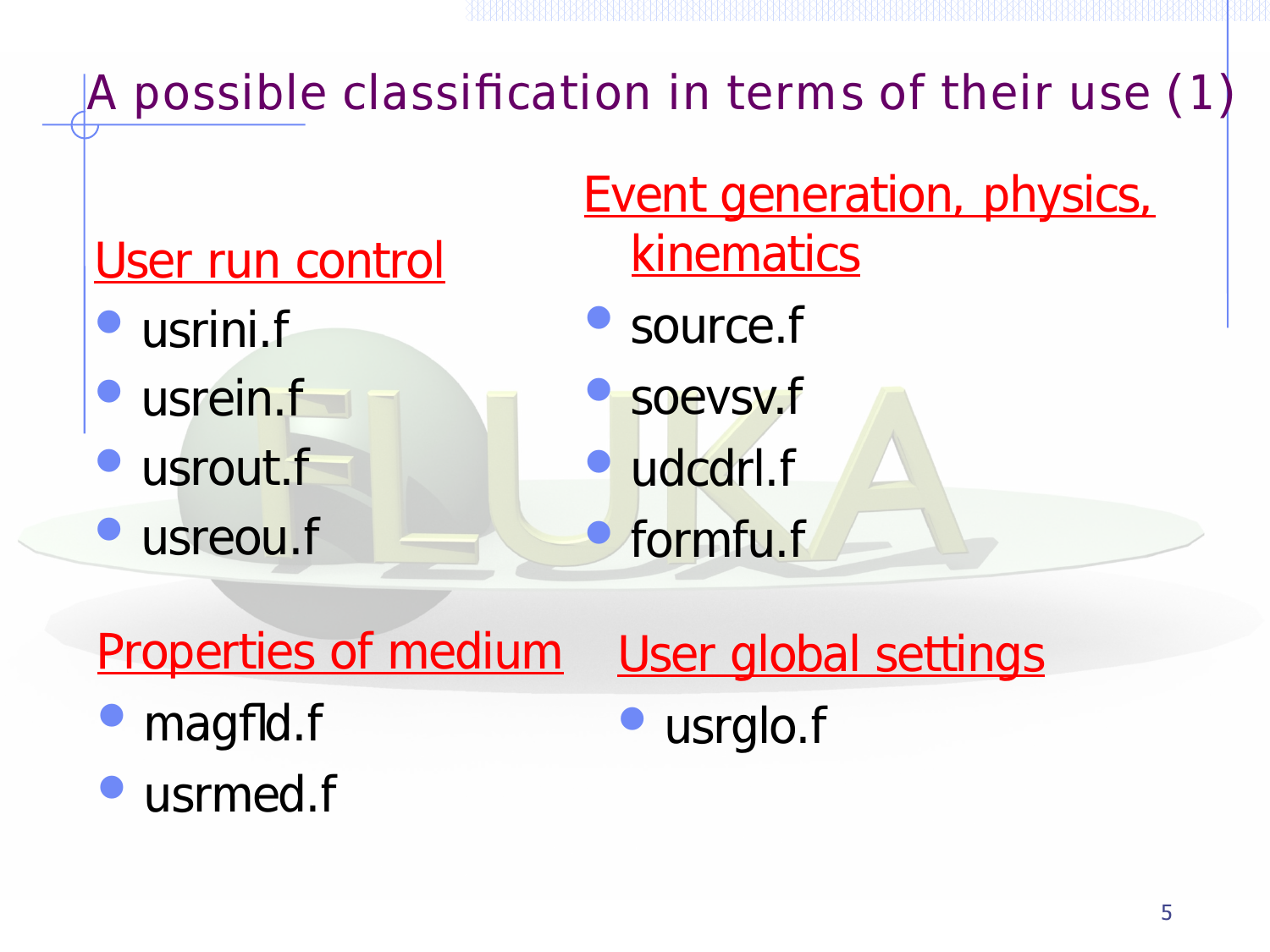

# A possible classification in terms of their use (1)‏
Event generation, physics, kinematics
source.f
soevsv.f
udcdrl.f
formfu.f
User run control
usrini.f
usrein.f
usrout.f
usreou.f
Properties of medium
magfld.f
usrmed.f
User global settings
usrglo.f
5